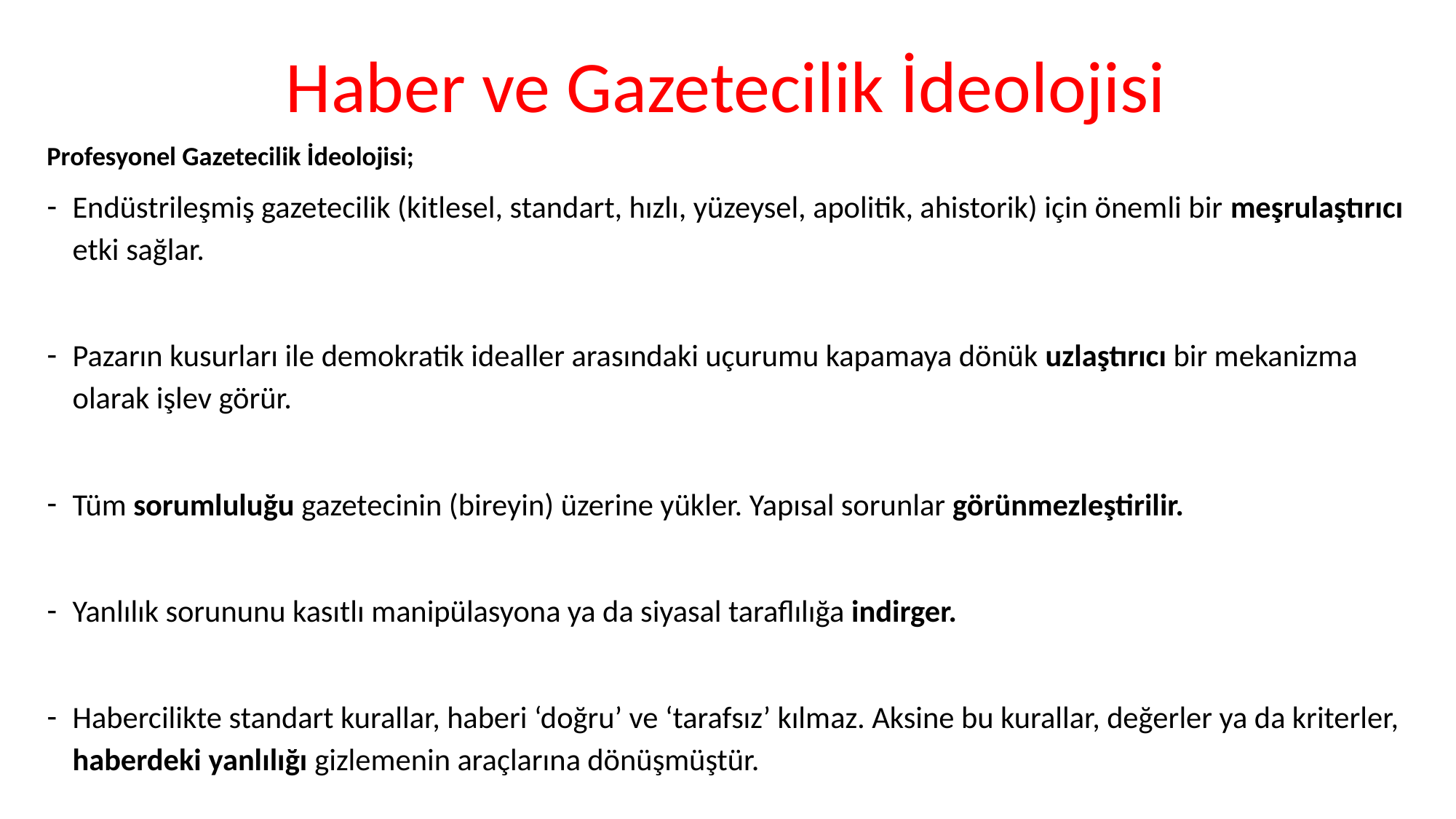

# Haber ve Gazetecilik İdeolojisi
Profesyonel Gazetecilik İdeolojisi;
Endüstrileşmiş gazetecilik (kitlesel, standart, hızlı, yüzeysel, apolitik, ahistorik) için önemli bir meşrulaştırıcı etki sağlar.

Pazarın kusurları ile demokratik idealler arasındaki uçurumu kapamaya dönük uzlaştırıcı bir mekanizma olarak işlev görür.

Tüm sorumluluğu gazetecinin (bireyin) üzerine yükler. Yapısal sorunlar görünmezleştirilir.

Yanlılık sorununu kasıtlı manipülasyona ya da siyasal taraflılığa indirger.

Habercilikte standart kurallar, haberi ‘doğru’ ve ‘tarafsız’ kılmaz. Aksine bu kurallar, değerler ya da kriterler, haberdeki yanlılığı gizlemenin araçlarına dönüşmüştür.